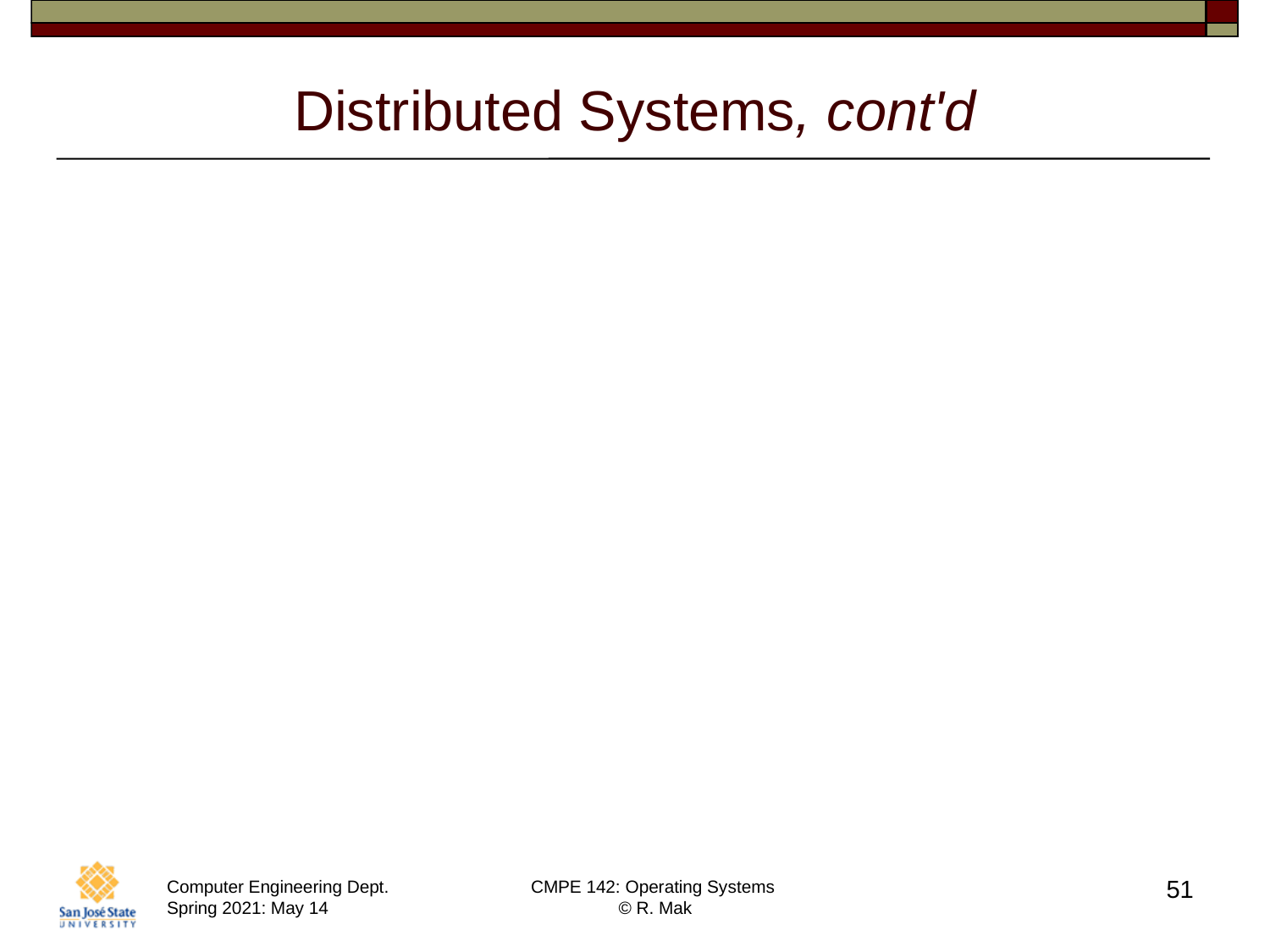

# Distributed Systems, cont'd
Distributed file system
Structure
Naming and transparency
Naming schemes

Remote file access

Caching
Location
Update policy
Consistency

51